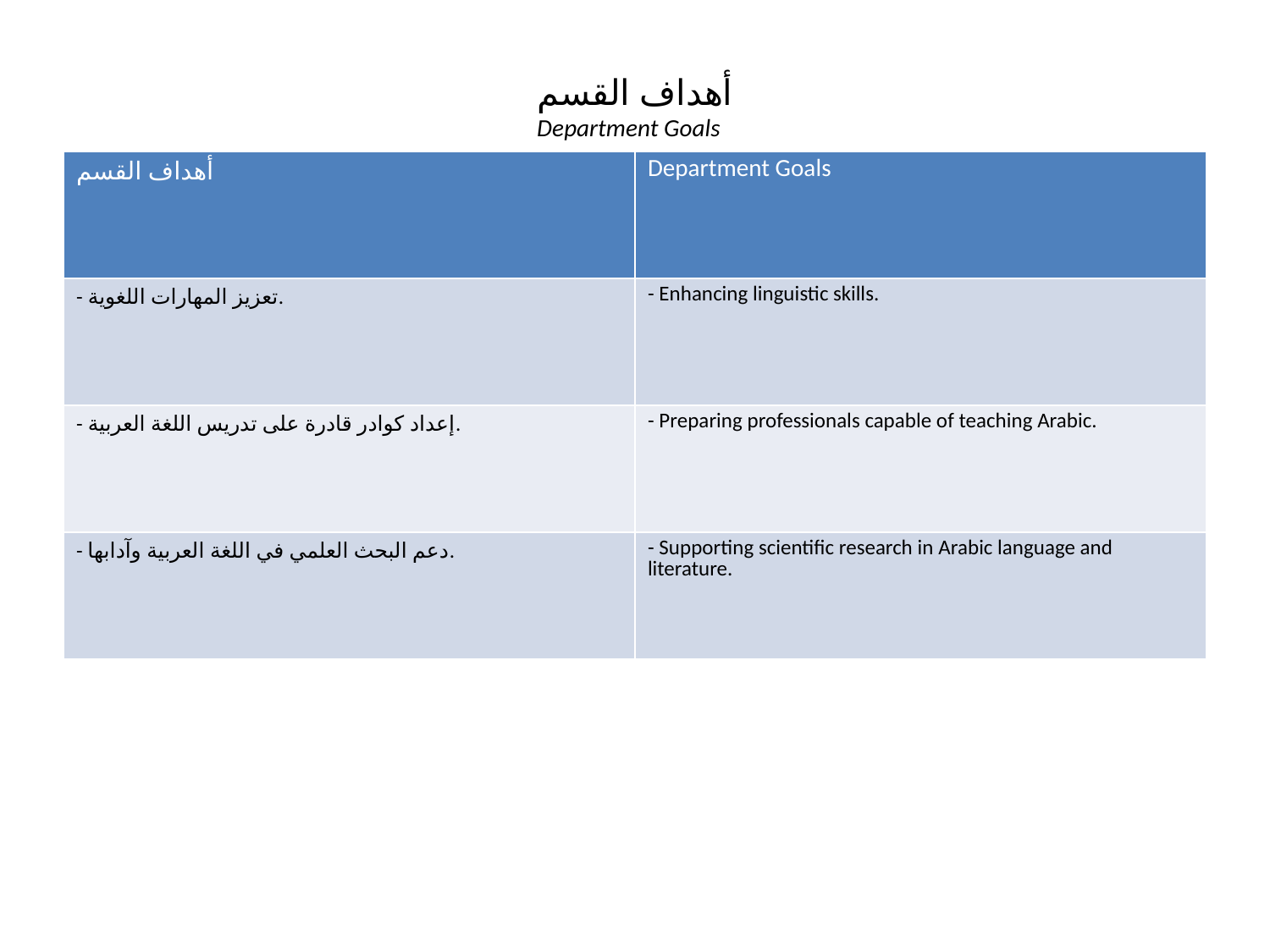

أهداف القسم
Department Goals
| أهداف القسم | Department Goals |
| --- | --- |
| - تعزيز المهارات اللغوية. | - Enhancing linguistic skills. |
| - إعداد كوادر قادرة على تدريس اللغة العربية. | - Preparing professionals capable of teaching Arabic. |
| - دعم البحث العلمي في اللغة العربية وآدابها. | - Supporting scientific research in Arabic language and literature. |